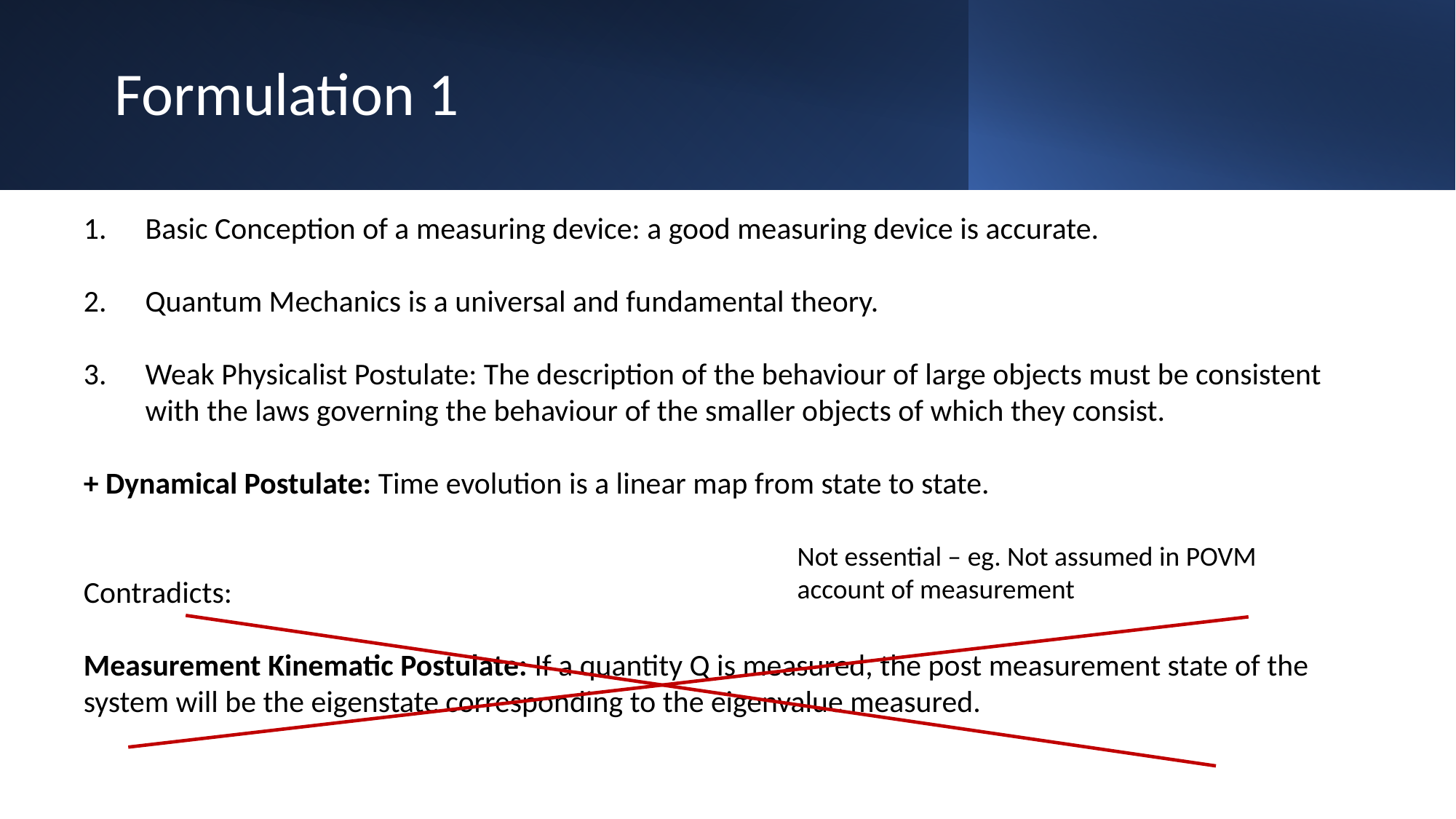

Formulation 1
Basic Conception of a measuring device: a good measuring device is accurate.

Quantum Mechanics is a universal and fundamental theory.

Weak Physicalist Postulate: The description of the behaviour of large objects must be consistent with the laws governing the behaviour of the smaller objects of which they consist.

+ Dynamical Postulate: Time evolution is a linear map from state to state.

Contradicts:

Measurement Kinematic Postulate: If a quantity Q is measured, the post measurement state of the system will be the eigenstate corresponding to the eigenvalue measured.

Not essential – eg. Not assumed in POVM account of measurement